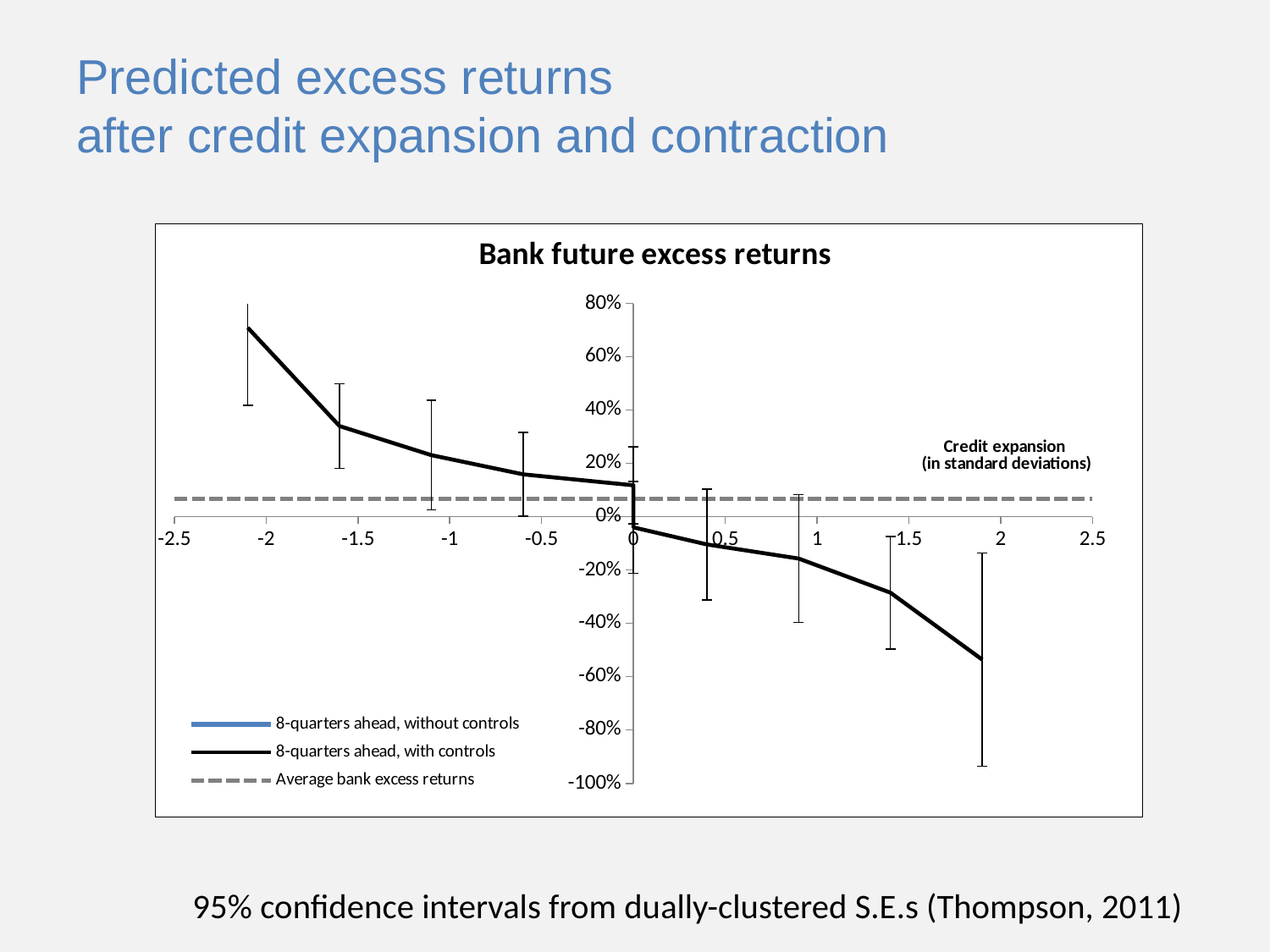

# Predicted excess returns after credit expansion and contraction

### Chart: Bank future excess returns

| Category | 8-quarters ahead, without controls | 8-quarters ahead, with controls |  |
|---|---|---|---|
95% confidence intervals from dually-clustered S.E.s (Thompson, 2011)